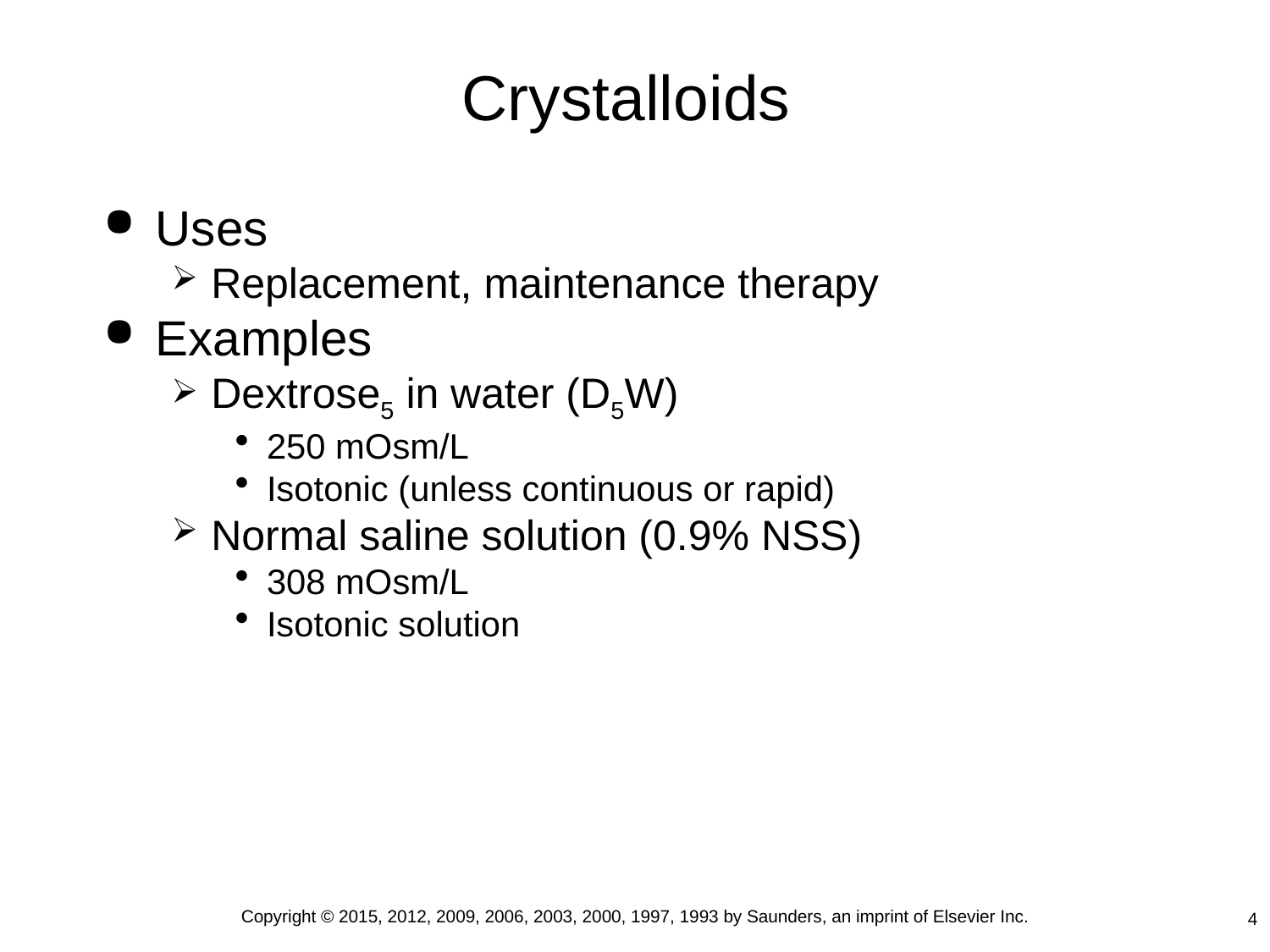

# Crystalloids
Uses
Replacement, maintenance therapy
Examples
Dextrose5 in water (D5W)
250 mOsm/L
Isotonic (unless continuous or rapid)
Normal saline solution (0.9% NSS)
308 mOsm/L
Isotonic solution
Copyright © 2015, 2012, 2009, 2006, 2003, 2000, 1997, 1993 by Saunders, an imprint of Elsevier Inc.
4